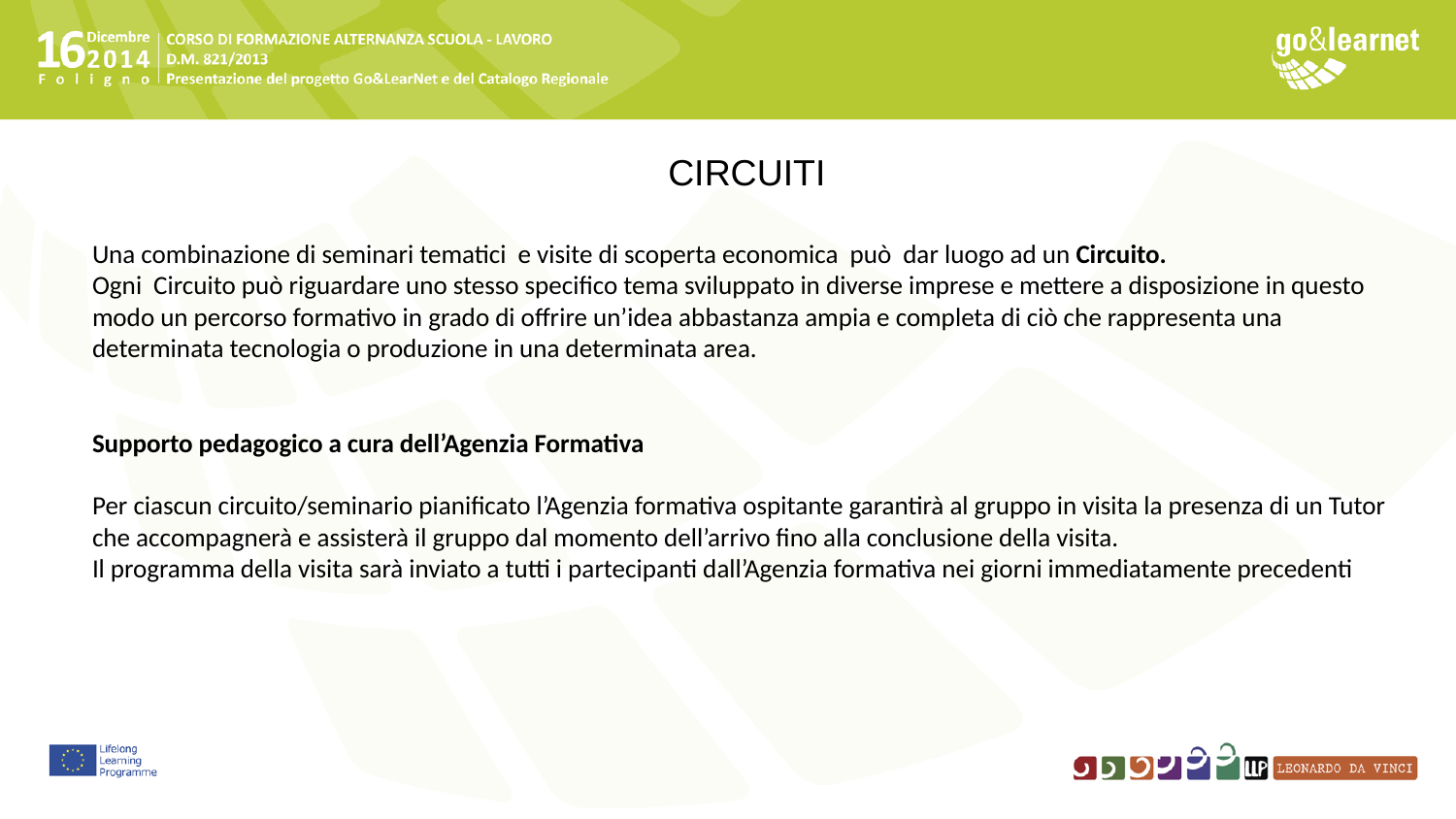

CIRCUITI

Una combinazione di seminari tematici  e visite di scoperta economica  può  dar luogo ad un Circuito.
Ogni  Circuito può riguardare uno stesso specifico tema sviluppato in diverse imprese e mettere a disposizione in questo modo un percorso formativo in grado di offrire un’idea abbastanza ampia e completa di ciò che rappresenta una determinata tecnologia o produzione in una determinata area.

Supporto pedagogico a cura dell’Agenzia Formativa

Per ciascun circuito/seminario pianificato l’Agenzia formativa ospitante garantirà al gruppo in visita la presenza di un Tutor che accompagnerà e assisterà il gruppo dal momento dell’arrivo fino alla conclusione della visita.
Il programma della visita sarà inviato a tutti i partecipanti dall’Agenzia formativa nei giorni immediatamente precedenti